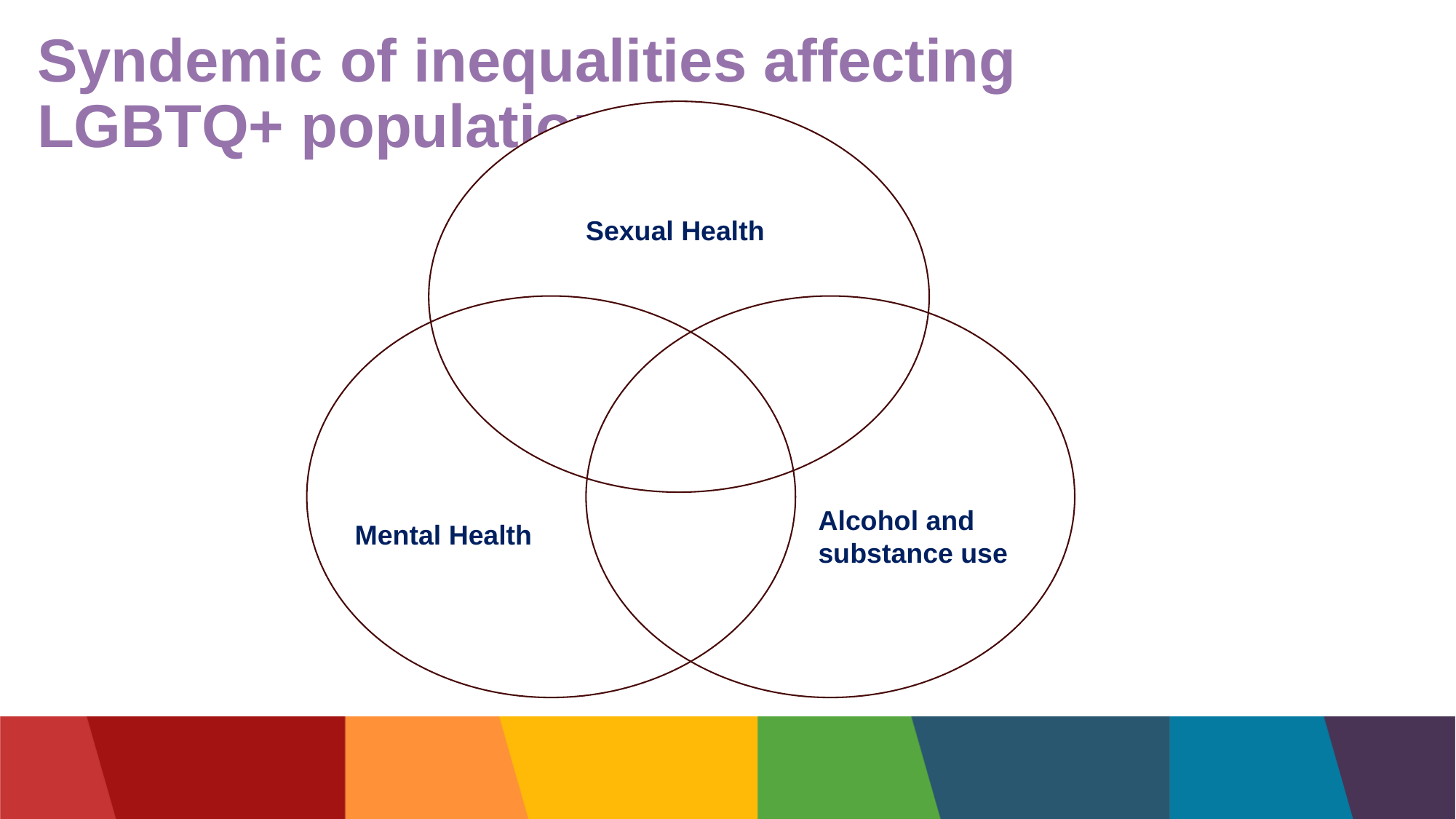

# Syndemic of inequalities affecting LGBTQ+ populations:

Sexual Health

Alcohol and substance use
Mental Health